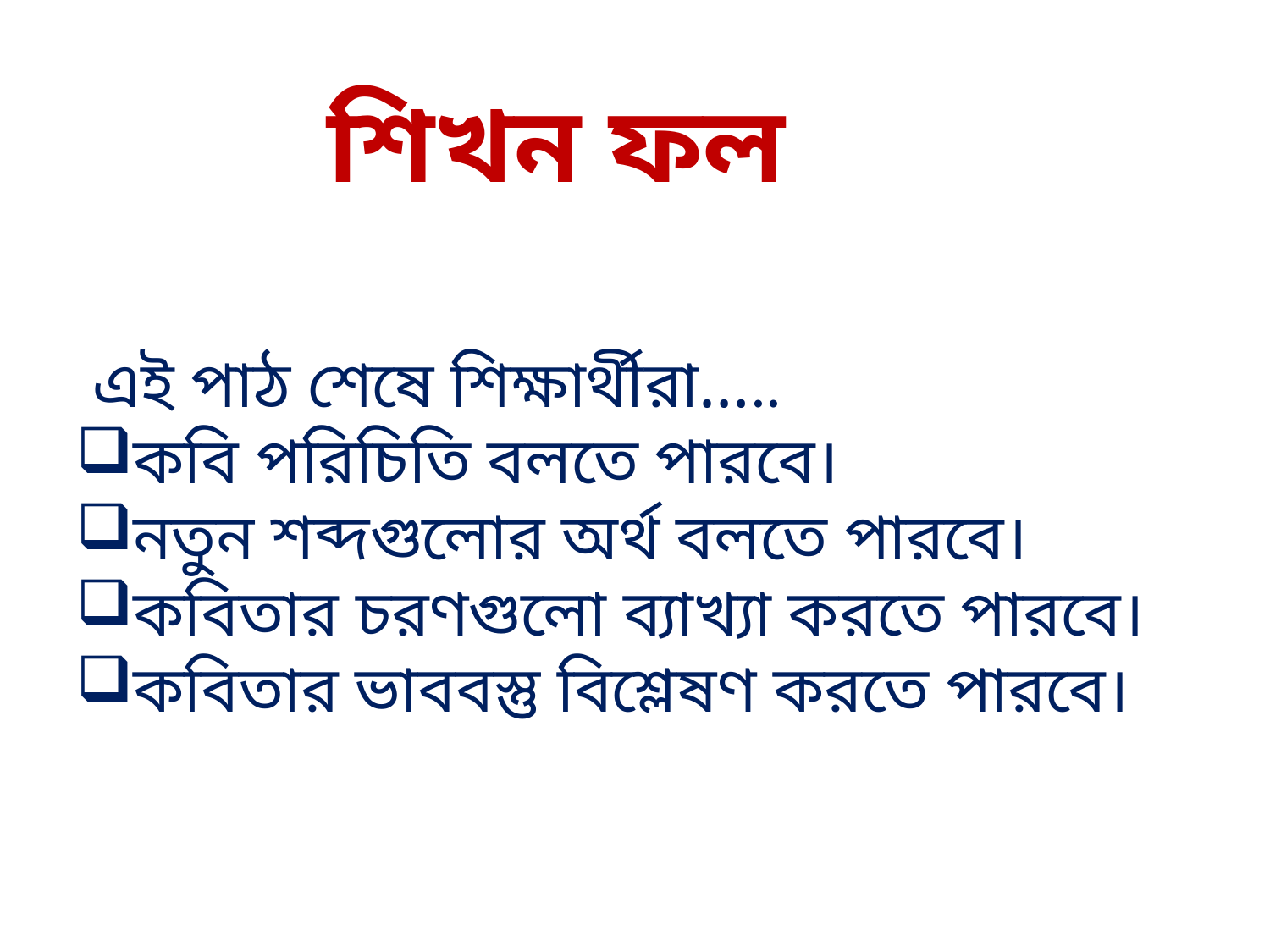

শিখন ফল

# এই পাঠ শেষে শিক্ষার্থীরা…..
কবি পরিচিতি বলতে পারবে।
নতুন শব্দগুলোর অর্থ বলতে পারবে।
কবিতার চরণগুলো ব্যাখ্যা করতে পারবে।
কবিতার ভাববস্তু বিশ্লেষণ করতে পারবে।